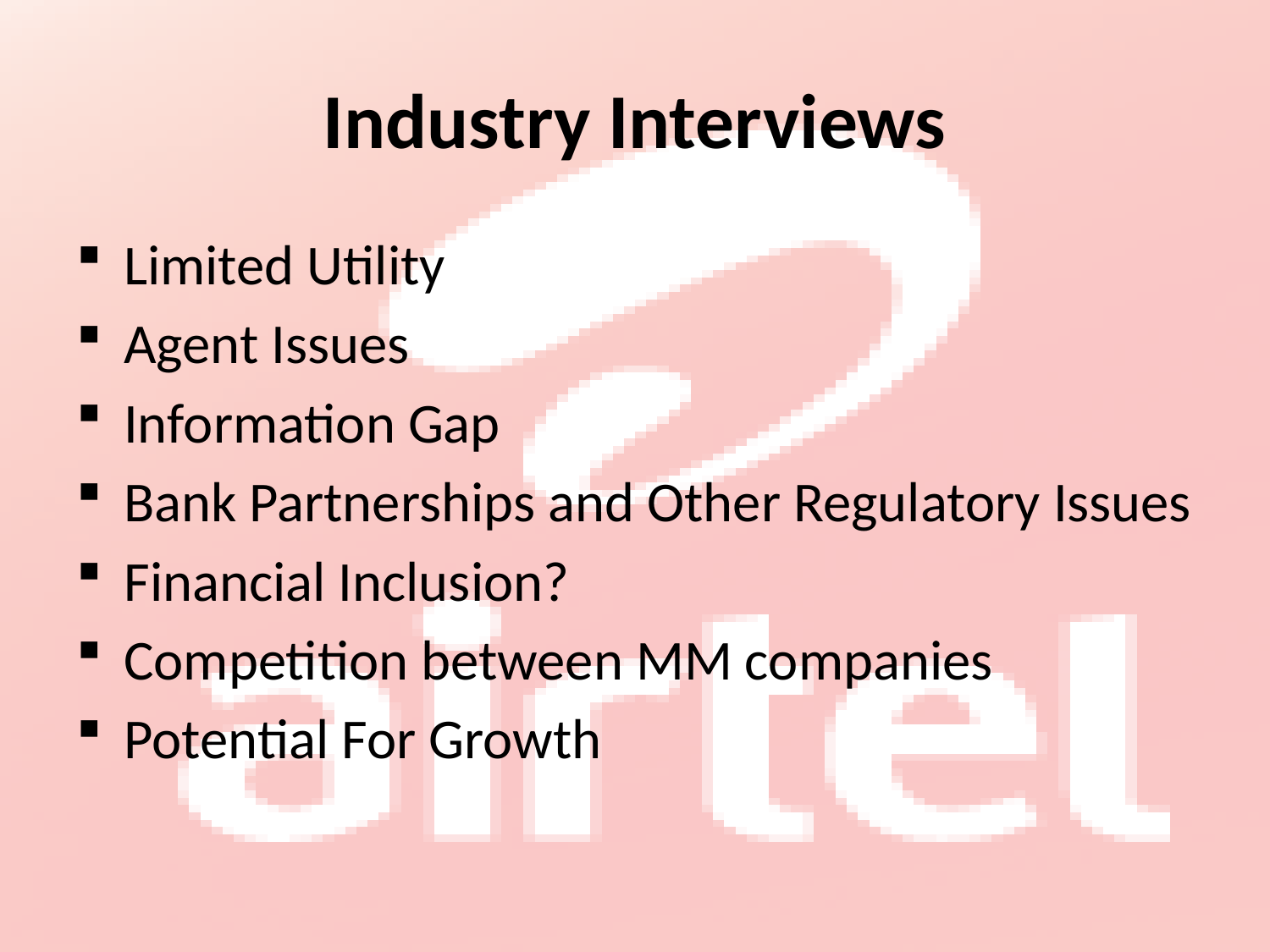

# Industry Interviews
Limited Utility
Agent Issues
Information Gap
Bank Partnerships and Other Regulatory Issues
Financial Inclusion?
Competition between MM companies
Potential For Growth